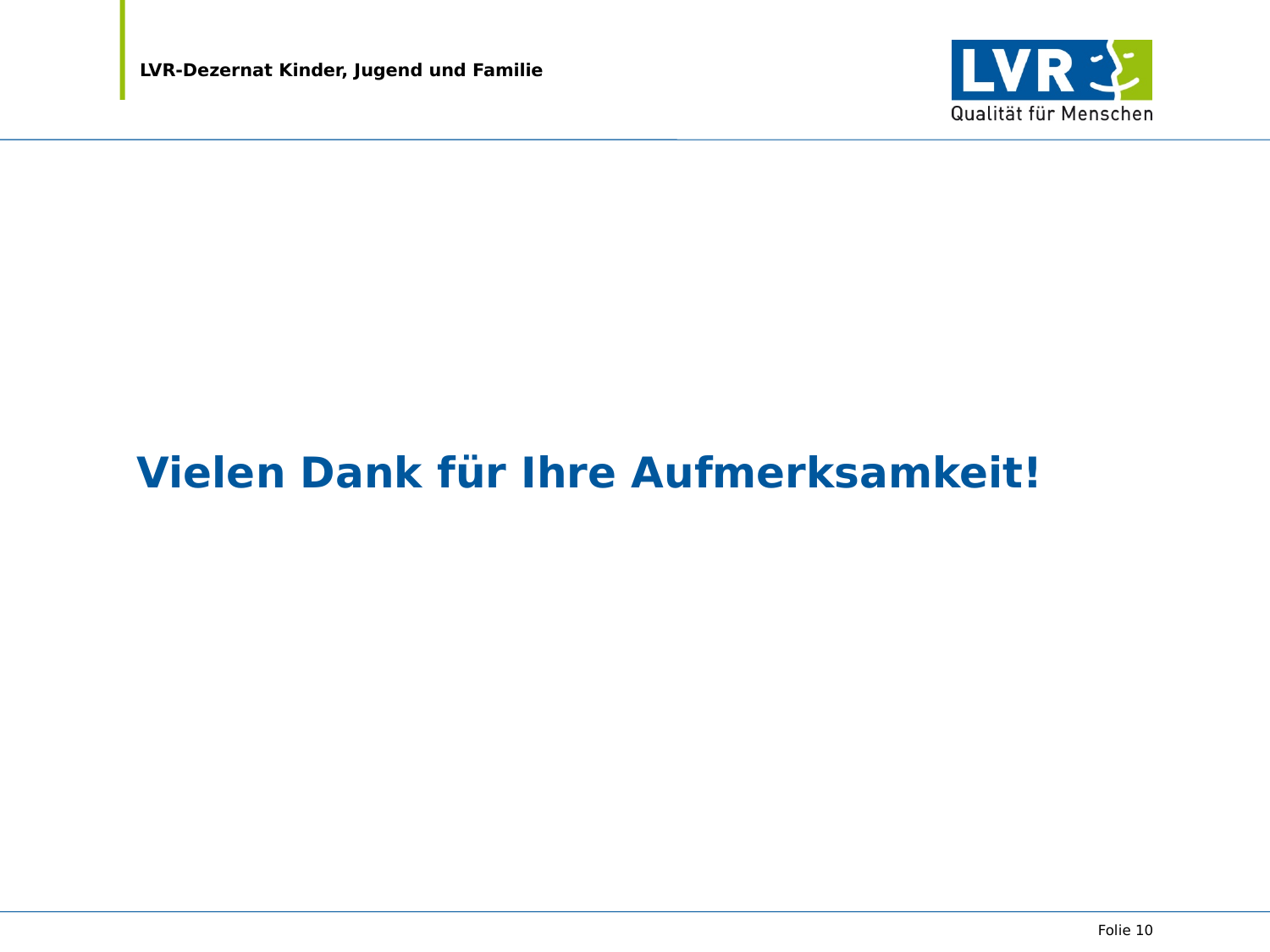

# Vielen Dank für Ihre Aufmerksamkeit!

Folie 10